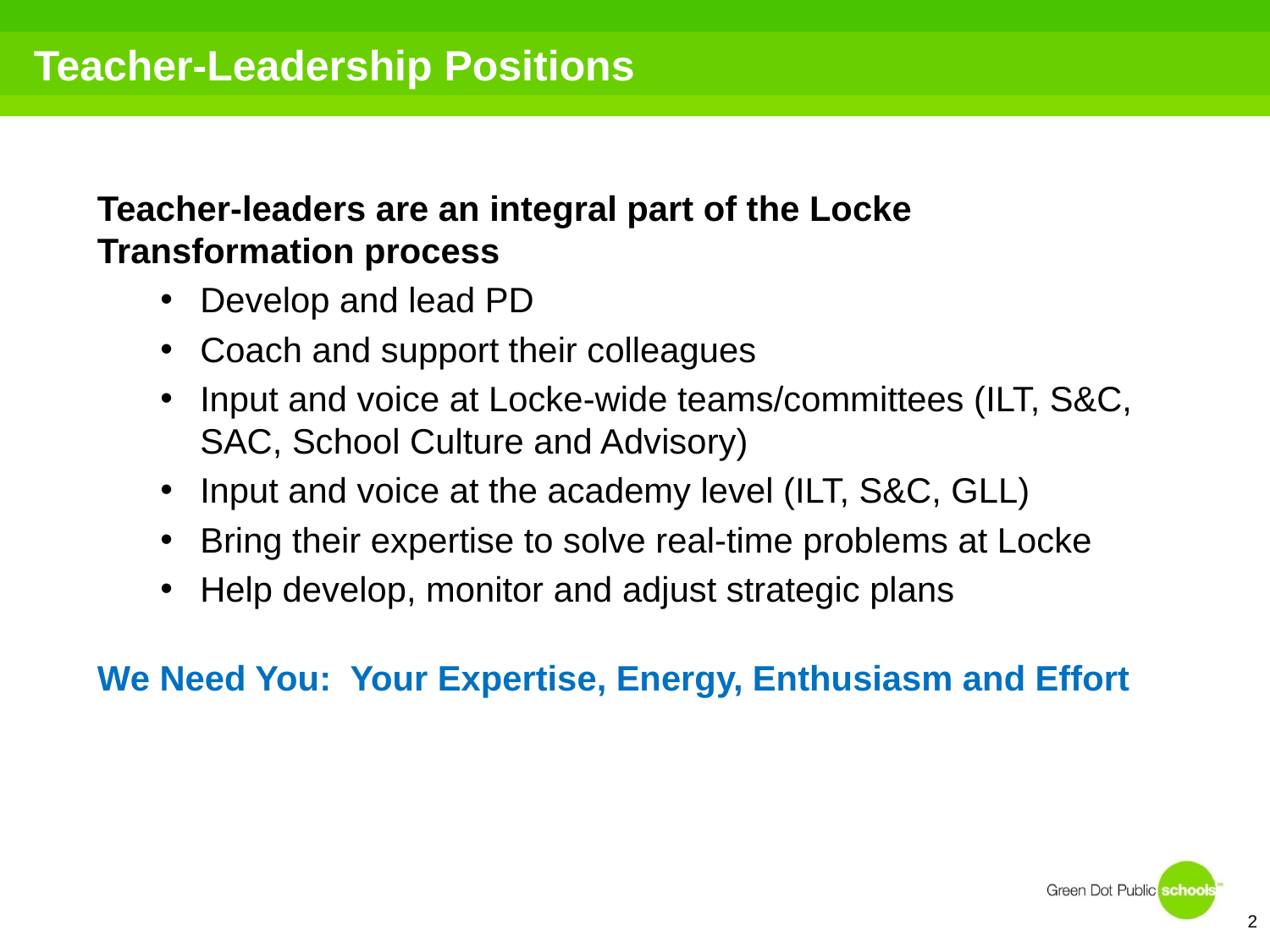

# Teacher-Leadership Positions
Teacher-leaders are an integral part of the Locke Transformation process
Develop and lead PD
Coach and support their colleagues
Input and voice at Locke-wide teams/committees (ILT, S&C, SAC, School Culture and Advisory)
Input and voice at the academy level (ILT, S&C, GLL)
Bring their expertise to solve real-time problems at Locke
Help develop, monitor and adjust strategic plans

We Need You:  Your Expertise, Energy, Enthusiasm and Effort
2